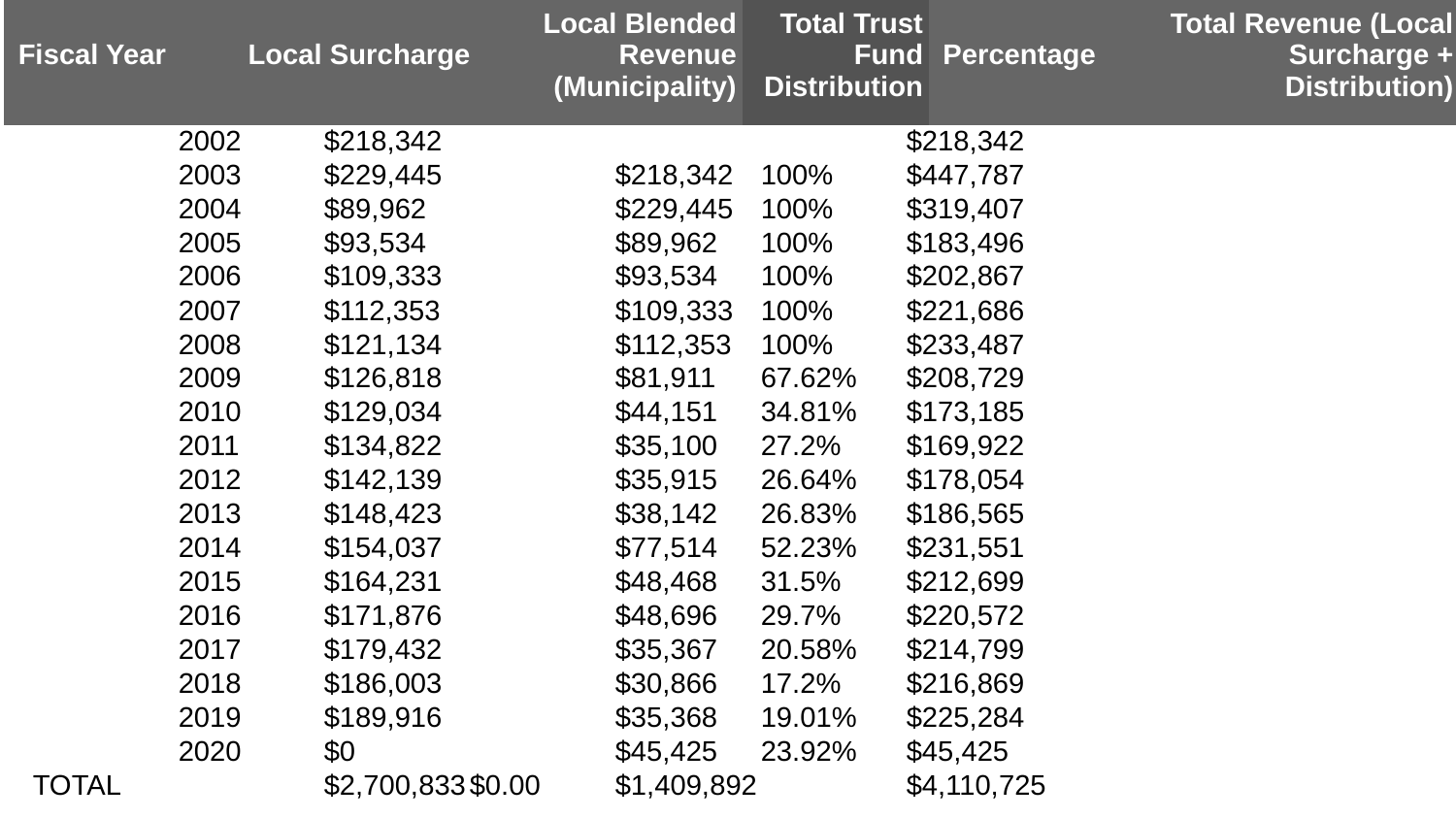

| Fiscal Year | Local Surcharge | Local Blended Revenue (Municipality) | Total Trust Fund Distribution | Percentage | Total Revenue (Local Surcharge + Distribution) |
| --- | --- | --- | --- | --- | --- |

	2002	$218,342	 	 	 	$218,342
	2003	$229,445	 	$218,342	100%	$447,787
	2004	$89,962	 	$229,445	100%	$319,407
	2005	$93,534	 	$89,962	100%	$183,496
	2006	$109,333	 	$93,534	100%	$202,867
	2007	$112,353	 	$109,333	100%	$221,686
	2008	$121,134	 	$112,353	100%	$233,487
	2009	$126,818	 	$81,911	67.62%	$208,729
	2010	$129,034	 	$44,151	34.81%	$173,185
	2011	$134,822	 	$35,100	27.2%	$169,922
	2012	$142,139	 	$35,915	26.64%	$178,054
	2013	$148,423	 	$38,142	26.83%	$186,565
	2014	$154,037	 	$77,514	52.23%	$231,551
	2015	$164,231	 	$48,468	31.5%	$212,699
	2016	$171,876	 	$48,696	29.7%	$220,572
	2017	$179,432	 	$35,367	20.58%	$214,799
	2018	$186,003	 	$30,866	17.2%	$216,869
	2019	$189,916	 	$35,368	19.01%	$225,284
	2020	$0	 	$45,425	23.92%	$45,425
TOTAL	 	$2,700,833	$0.00	$1,409,892	 	$4,110,725